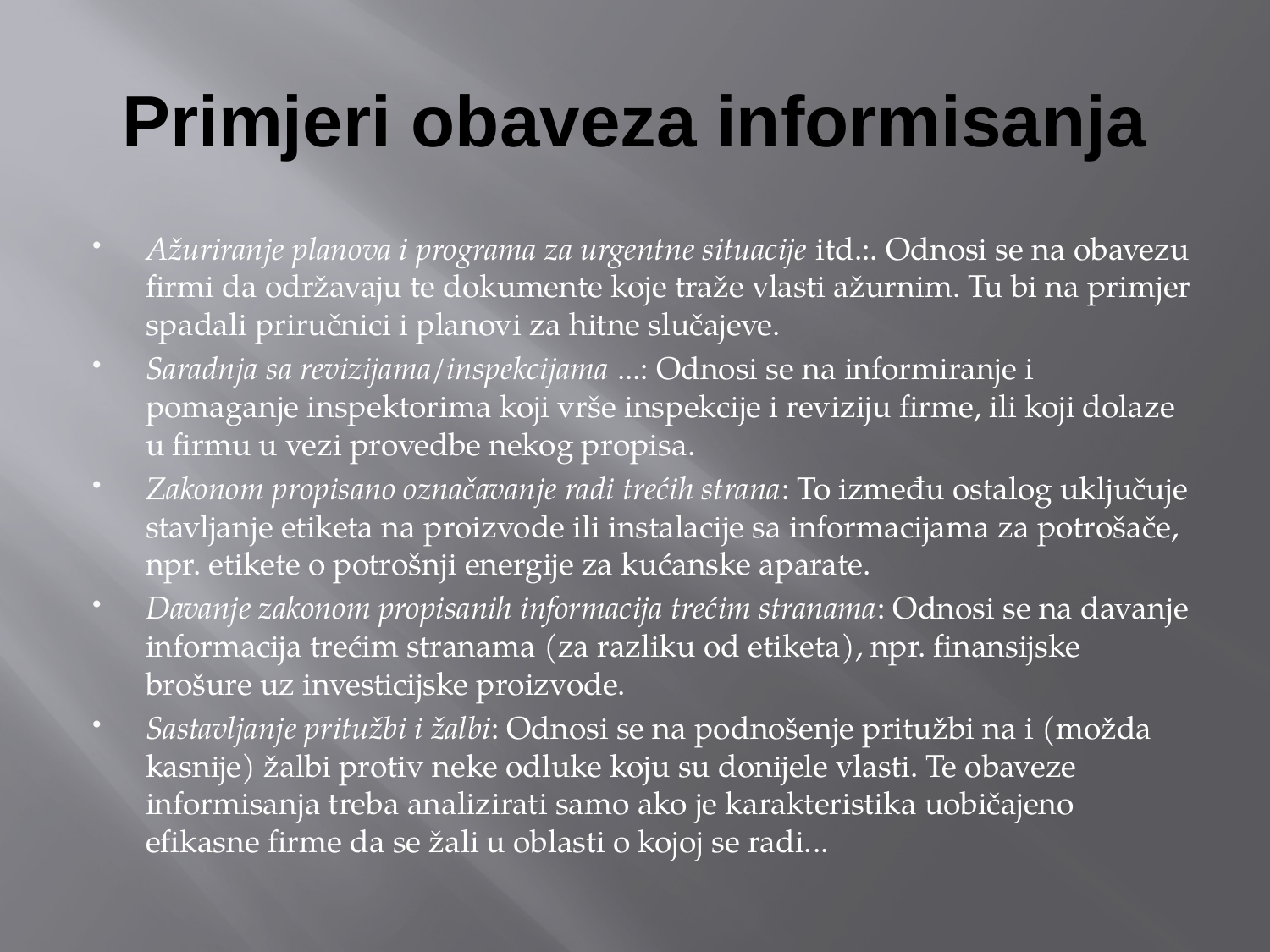

# Primjeri obaveza informisanja
Ažuriranje planova i programa za urgentne situacije itd.:. Odnosi se na obavezu firmi da održavaju te dokumente koje traže vlasti ažurnim. Tu bi na primjer spadali priručnici i planovi za hitne slučajeve.
Saradnja sa revizijama/inspekcijama ...: Odnosi se na informiranje i pomaganje inspektorima koji vrše inspekcije i reviziju firme, ili koji dolaze u firmu u vezi provedbe nekog propisa.
Zakonom propisano označavanje radi trećih strana: To između ostalog uključuje stavljanje etiketa na proizvode ili instalacije sa informacijama za potrošače, npr. etikete o potrošnji energije za kućanske aparate.
Davanje zakonom propisanih informacija trećim stranama: Odnosi se na davanje informacija trećim stranama (za razliku od etiketa), npr. finansijske brošure uz investicijske proizvode.
Sastavljanje pritužbi i žalbi: Odnosi se na podnošenje pritužbi na i (možda kasnije) žalbi protiv neke odluke koju su donijele vlasti. Te obaveze informisanja treba analizirati samo ako je karakteristika uobičajeno efikasne firme da se žali u oblasti o kojoj se radi...